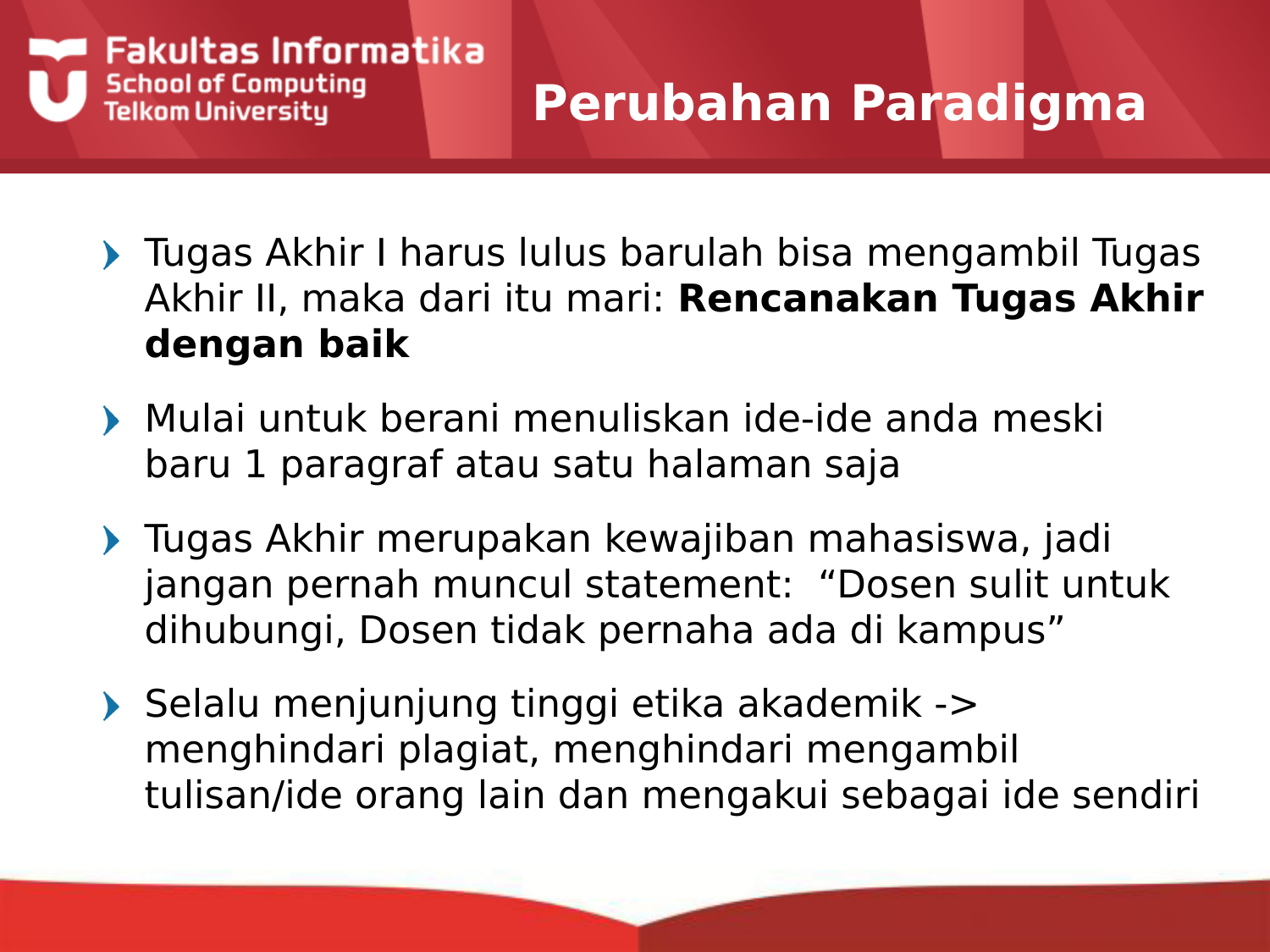

# Perubahan Paradigma
Tugas Akhir I harus lulus barulah bisa mengambil Tugas Akhir II, maka dari itu mari: Rencanakan Tugas Akhir dengan baik
Mulai untuk berani menuliskan ide-ide anda meski baru 1 paragraf atau satu halaman saja
Tugas Akhir merupakan kewajiban mahasiswa, jadi jangan pernah muncul statement:  “Dosen sulit untuk dihubungi, Dosen tidak pernaha ada di kampus”
Selalu menjunjung tinggi etika akademik -> menghindari plagiat, menghindari mengambil tulisan/ide orang lain dan mengakui sebagai ide sendiri